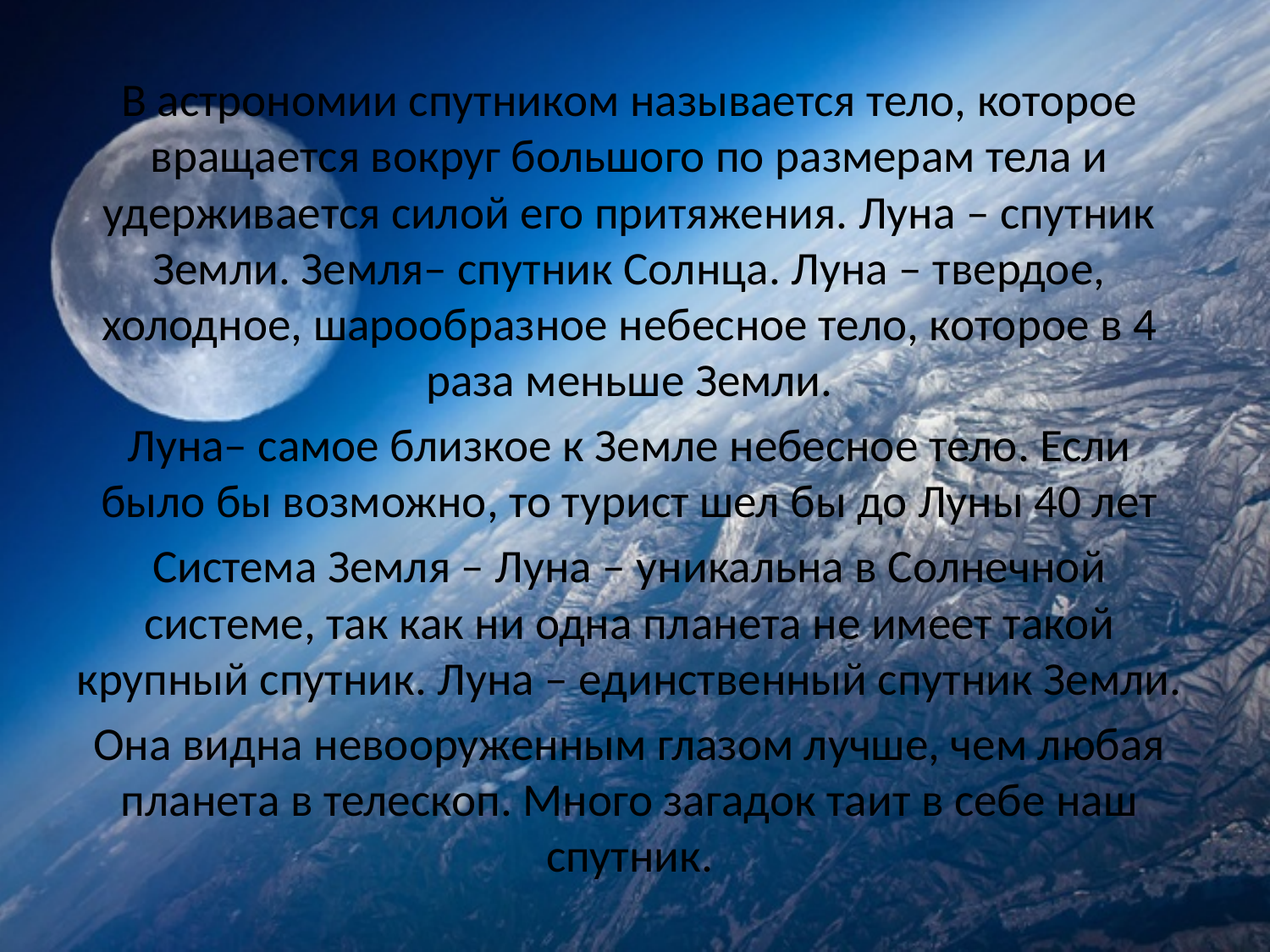

В астрономии спутником называется тело, которое вращается вокруг большого по размерам тела и удерживается силой его притяжения. Луна – спутник Земли. Земля– спутник Солнца. Луна – твердое, холодное, шарообразное небесное тело, которое в 4 раза меньше Земли.
Луна– самое близкое к Земле небесное тело. Если было бы возможно, то турист шел бы до Луны 40 лет
Система Земля – Луна – уникальна в Солнечной системе, так как ни одна планета не имеет такой крупный спутник. Луна – единственный спутник Земли.
Она видна невооруженным глазом лучше, чем любая планета в телескоп. Много загадок таит в себе наш спутник.

#